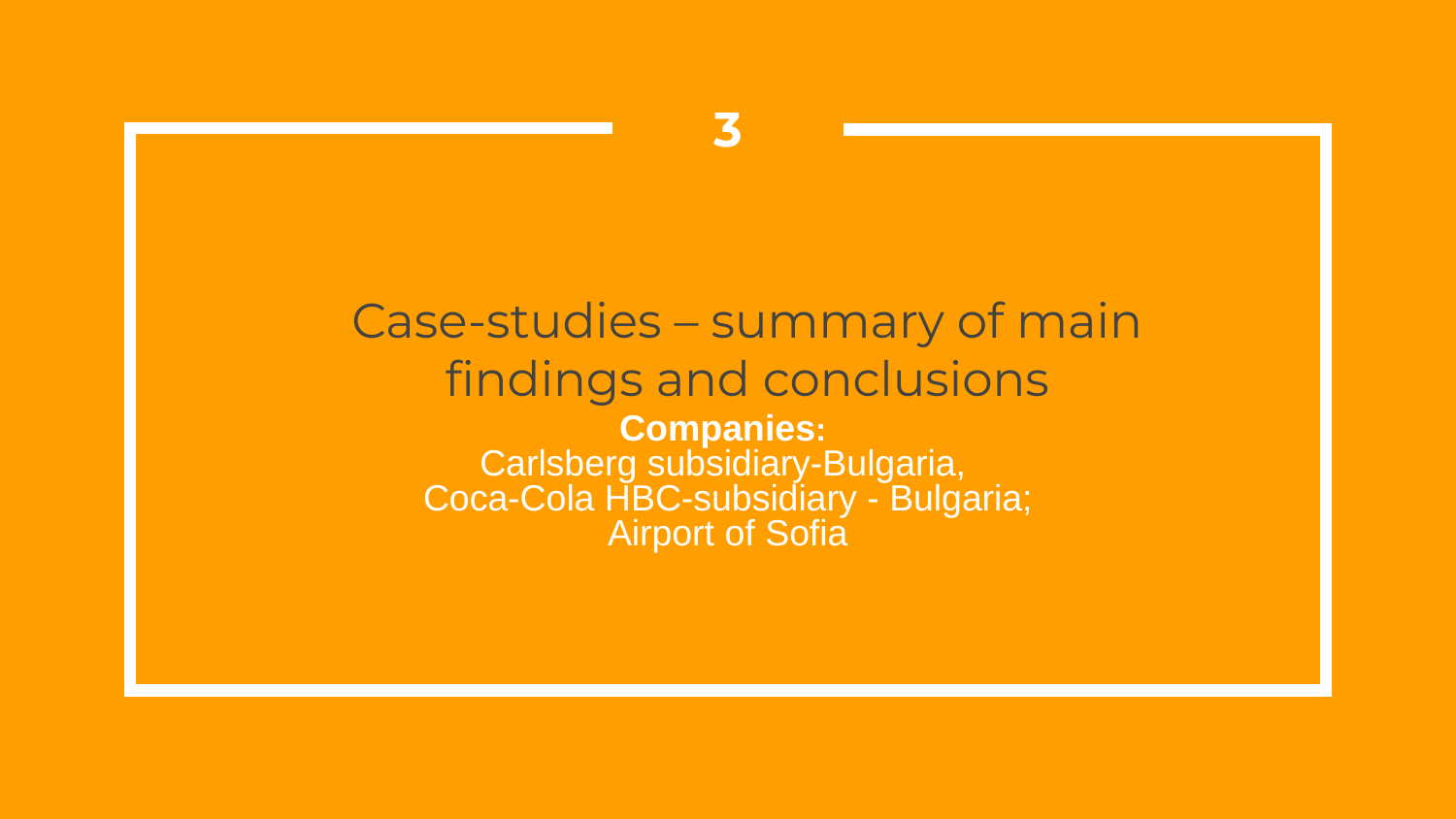

3
# Case-studies – summary of main findings and conclusions
Companies:
Carlsberg subsidiary-Bulgaria,
Coca-Cola HBC-subsidiary - Bulgaria;
Airport of Sofia